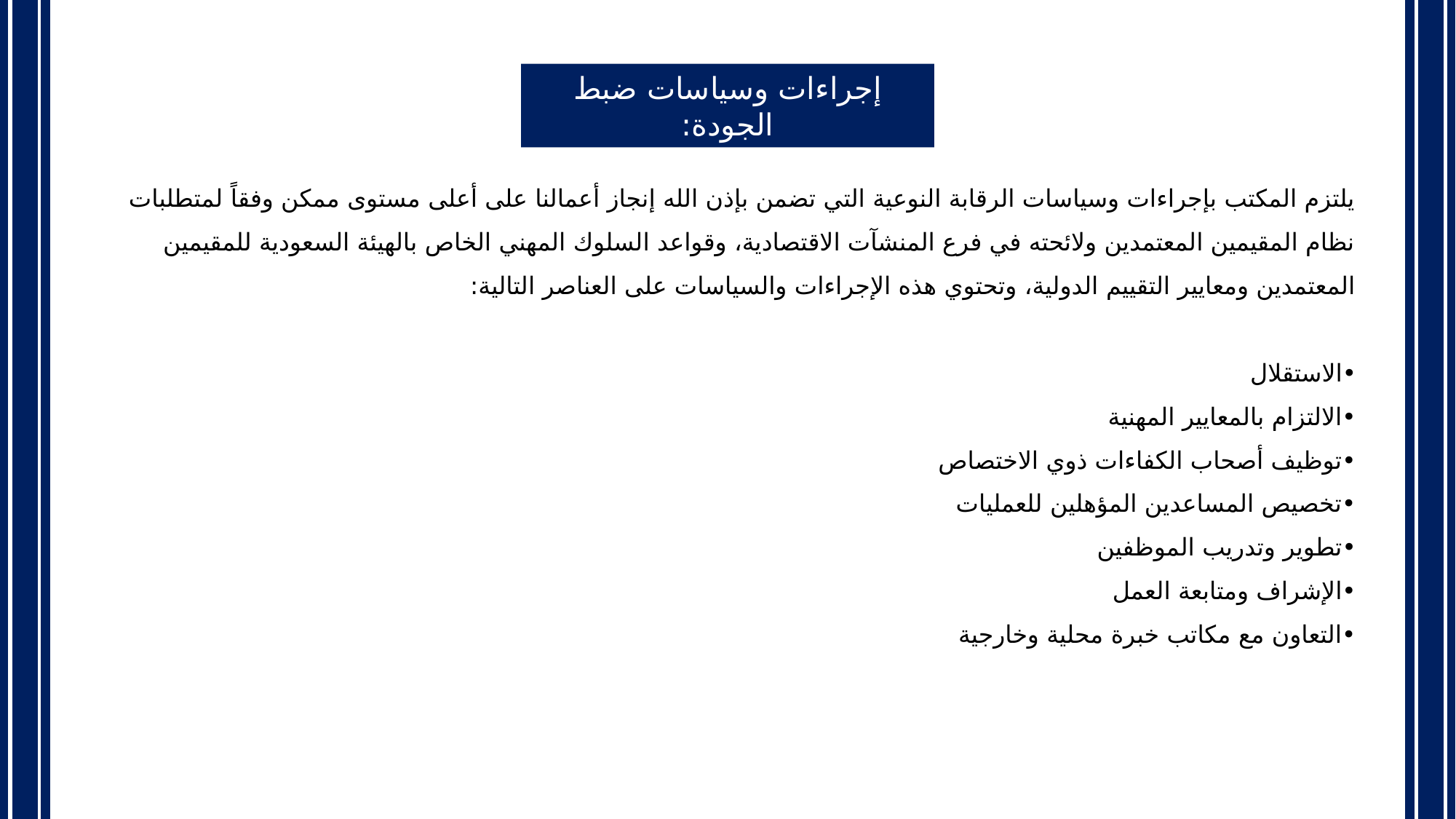

إجراءات وسياسات ضبط الجودة:
يلتزم المكتب بإجراءات وسياسات الرقابة النوعية التي تضمن بإذن الله إنجاز أعمالنا على أعلى مستوى ممكن وفقاً لمتطلبات نظام المقيمين المعتمدين ولائحته في فرع المنشآت الاقتصادية، وقواعد السلوك المهني الخاص بالهيئة السعودية للمقيمين المعتمدين ومعايير التقييم الدولية، وتحتوي هذه الإجراءات والسياسات على العناصر التالية:

•الاستقلال
•الالتزام بالمعايير المهنية
•توظيف أصحاب الكفاءات ذوي الاختصاص
•تخصيص المساعدين المؤهلين للعمليات
•تطوير وتدريب الموظفين
•الإشراف ومتابعة العمل
•التعاون مع مكاتب خبرة محلية وخارجية